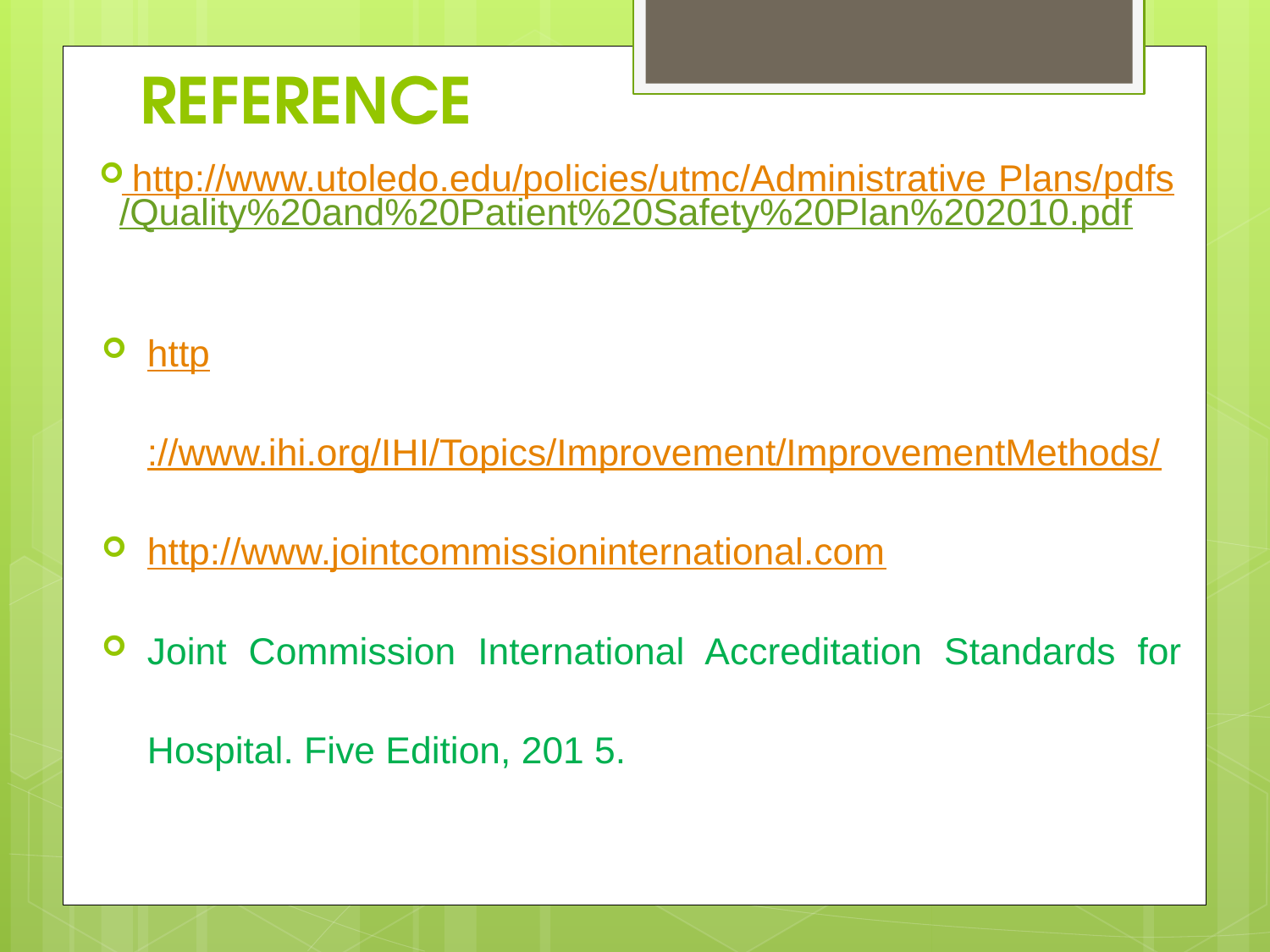

# REFERENCE
 http://www.utoledo.edu/policies/utmc/Administrative Plans/pdfs/Quality%20and%20Patient%20Safety%20Plan%202010.pdf
http://www.ihi.org/IHI/Topics/Improvement/ImprovementMethods/
http://www.jointcommissioninternational.com
Joint Commission International Accreditation Standards for Hospital. Five Edition, 201 5.